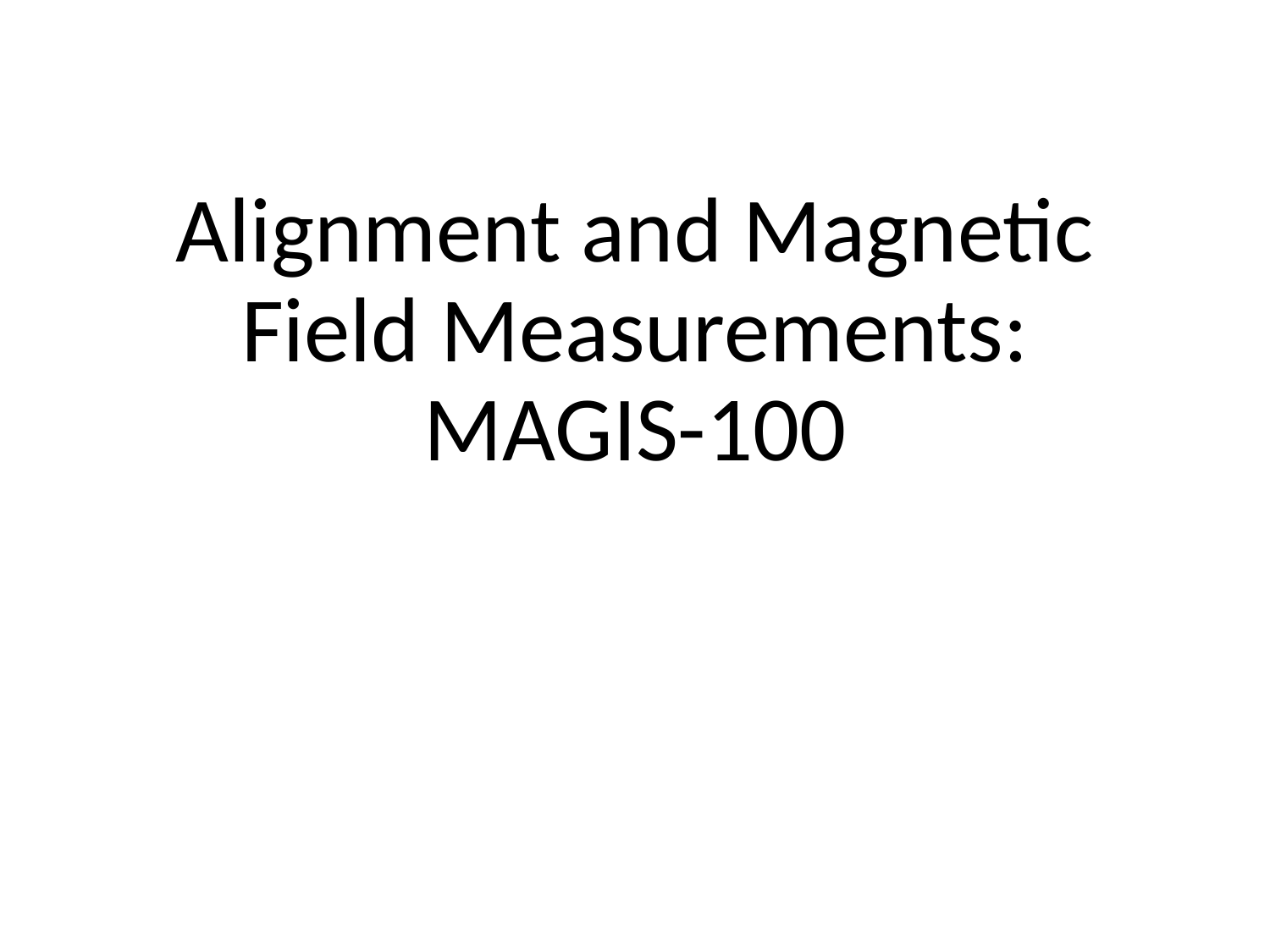

# Alignment and Magnetic Field Measurements: MAGIS-100